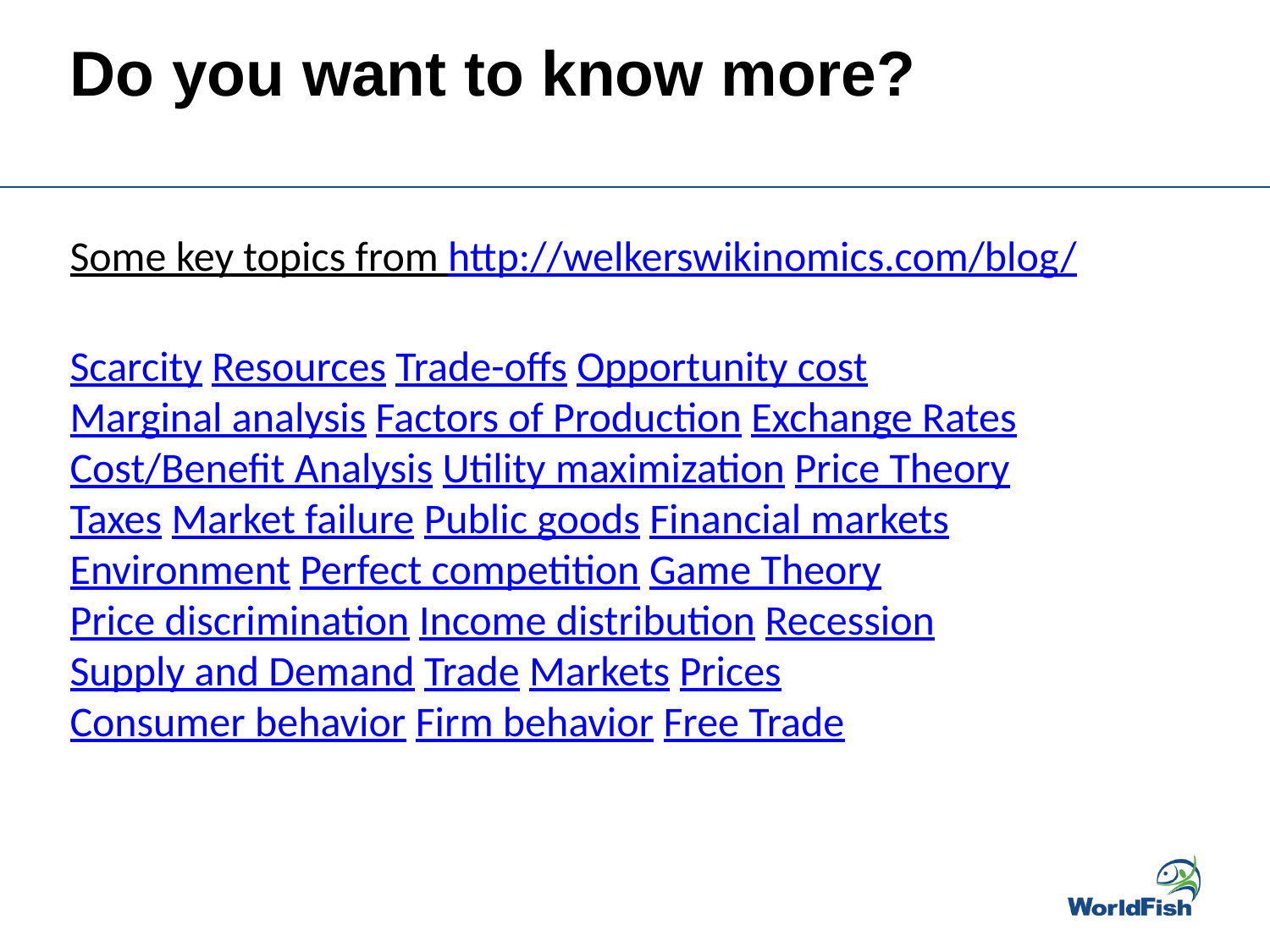

# Do you want to know more?
Some key topics from http://welkerswikinomics.com/blog/

Scarcity Resources Trade-offs Opportunity cost
Marginal analysis Factors of Production Exchange Rates
Cost/Benefit Analysis Utility maximization Price Theory
Taxes Market failure Public goods Financial markets
Environment Perfect competition Game Theory
Price discrimination Income distribution Recession
Supply and Demand Trade Markets Prices
Consumer behavior Firm behavior Free Trade